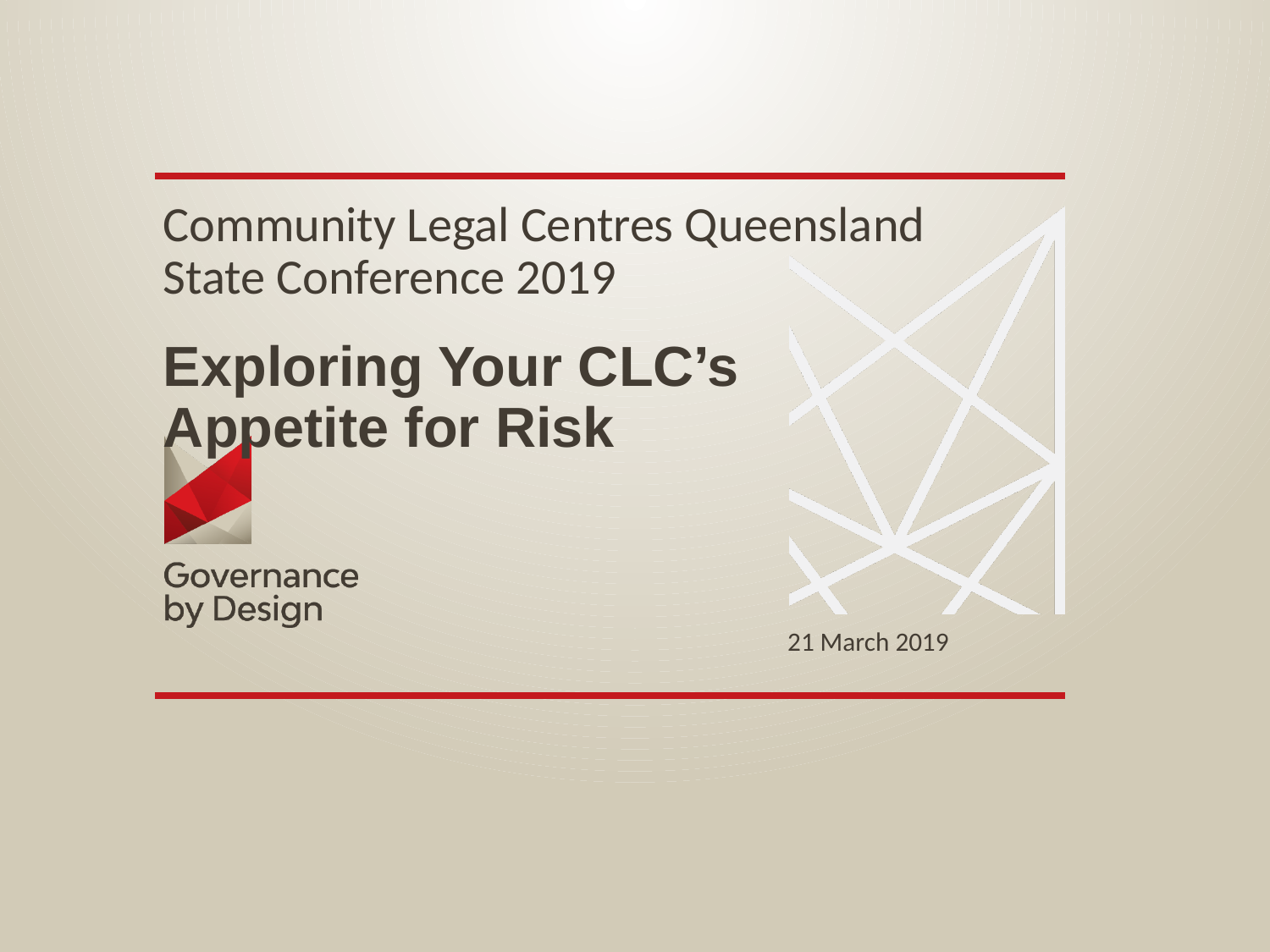

# Community Legal Centres Queensland State Conference 2019
Exploring Your CLC’s Appetite for Risk
21 March 2019